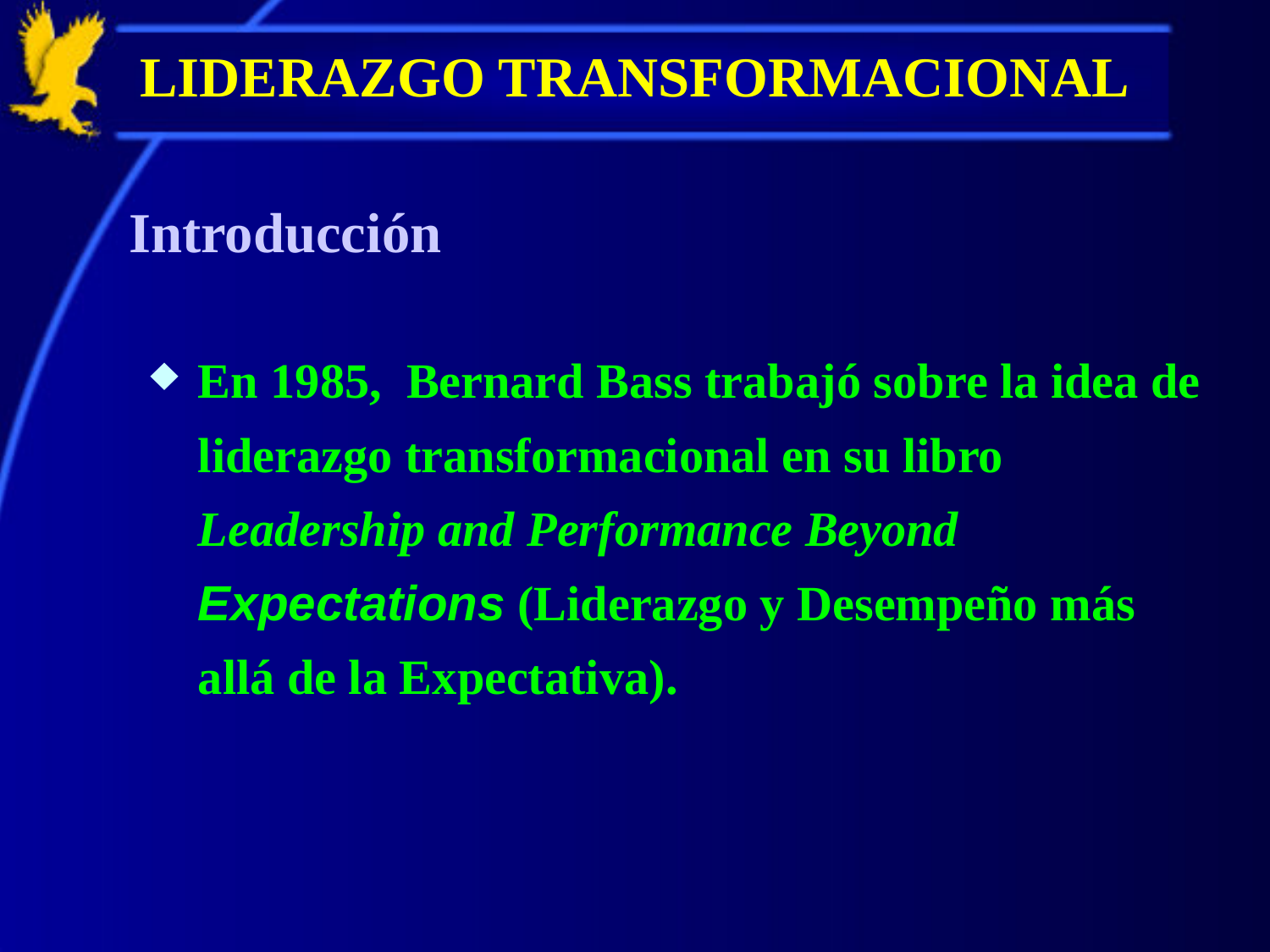

# LIDERAZGO TRANSFORMACIONAL
Introducción
En 1985,  Bernard Bass trabajó sobre la idea de liderazgo transformacional en su libro Leadership and Performance Beyond Expectations (Liderazgo y Desempeño más allá de la Expectativa).